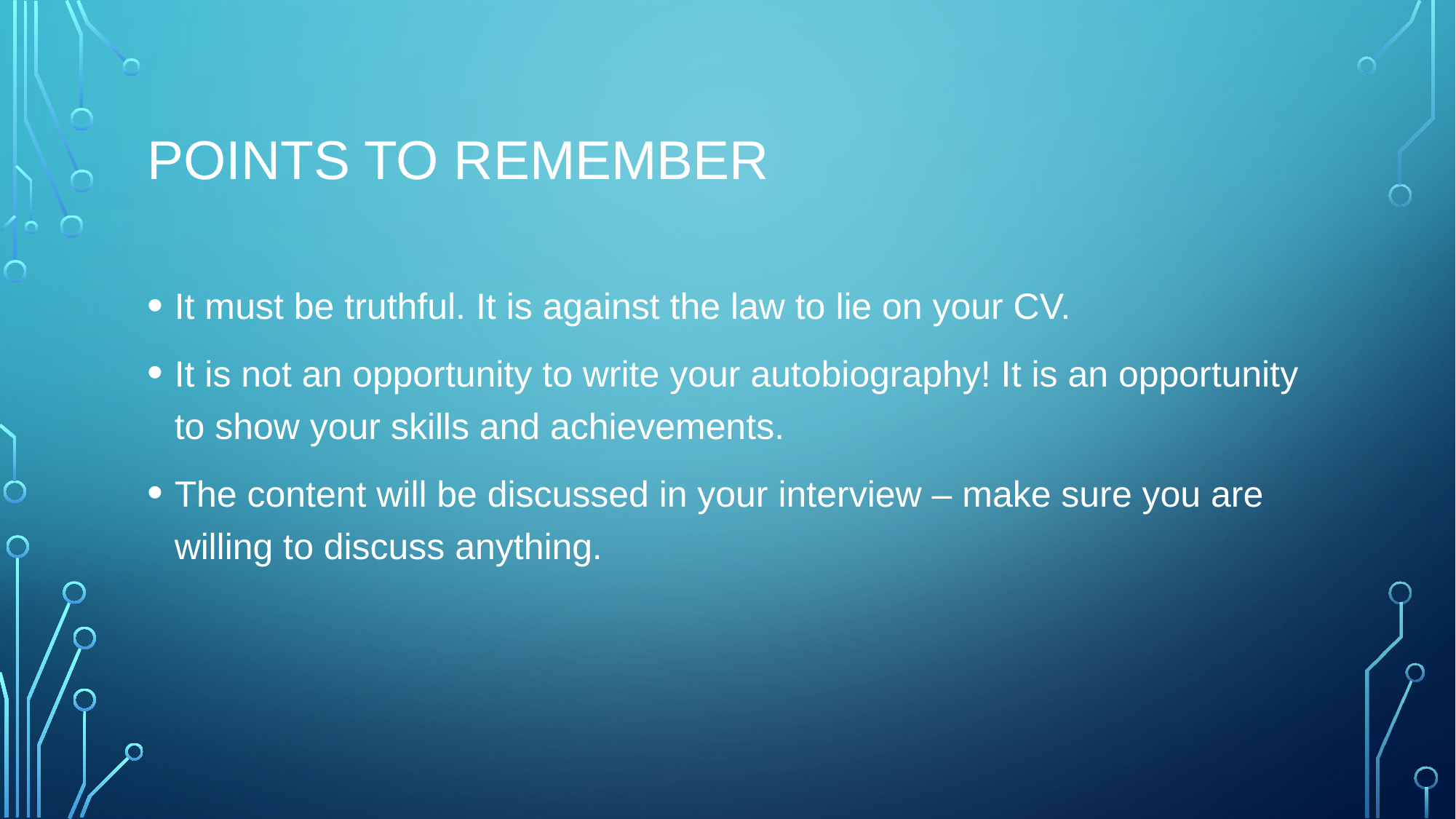

# Points to remember
It must be truthful. It is against the law to lie on your CV.
It is not an opportunity to write your autobiography! It is an opportunity to show your skills and achievements.
The content will be discussed in your interview – make sure you are willing to discuss anything.